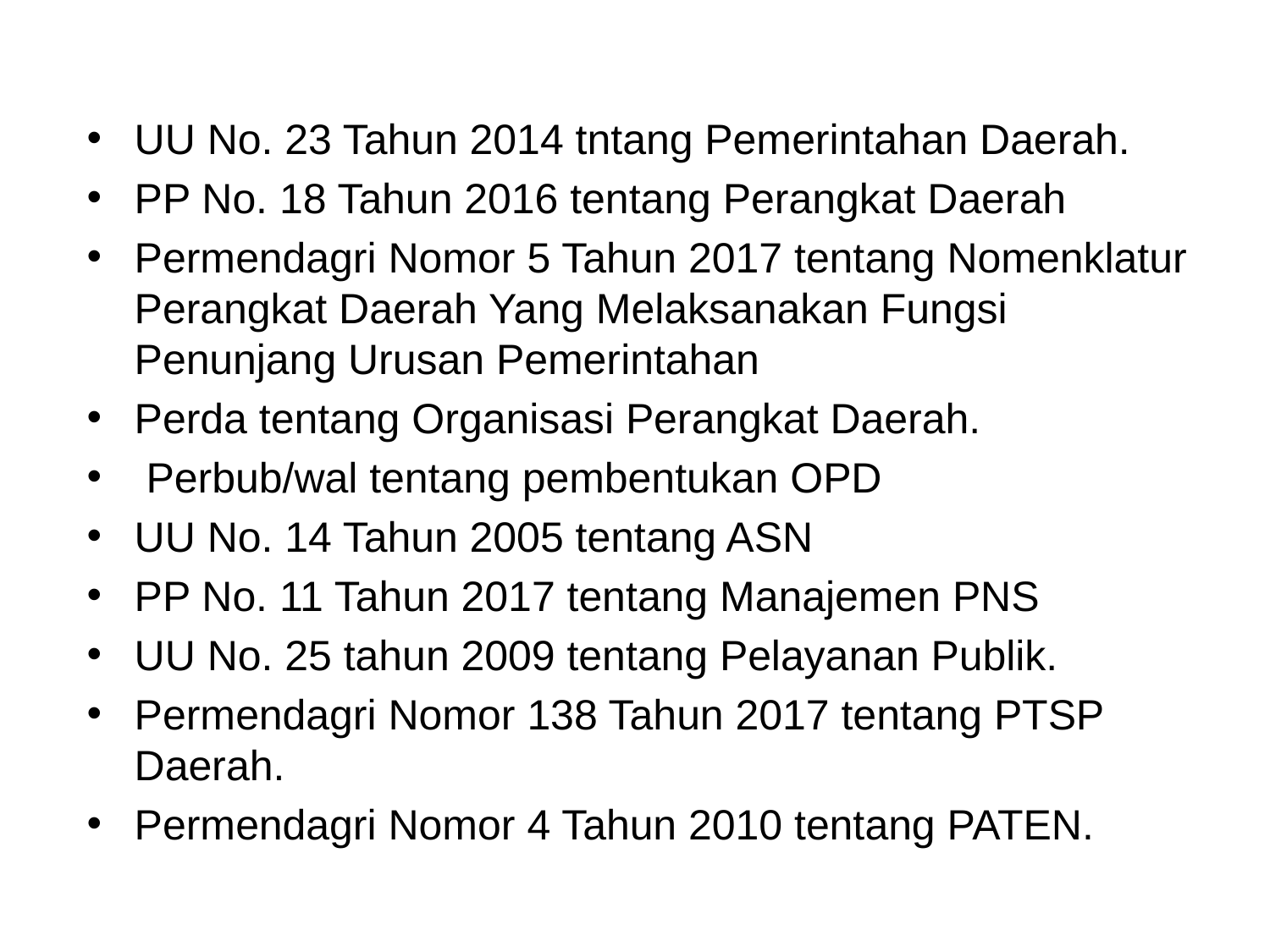

#
UU No. 23 Tahun 2014 tntang Pemerintahan Daerah.
PP No. 18 Tahun 2016 tentang Perangkat Daerah
Permendagri Nomor 5 Tahun 2017 tentang Nomenklatur Perangkat Daerah Yang Melaksanakan Fungsi Penunjang Urusan Pemerintahan
Perda tentang Organisasi Perangkat Daerah.
 Perbub/wal tentang pembentukan OPD
UU No. 14 Tahun 2005 tentang ASN
PP No. 11 Tahun 2017 tentang Manajemen PNS
UU No. 25 tahun 2009 tentang Pelayanan Publik.
Permendagri Nomor 138 Tahun 2017 tentang PTSP Daerah.
Permendagri Nomor 4 Tahun 2010 tentang PATEN.